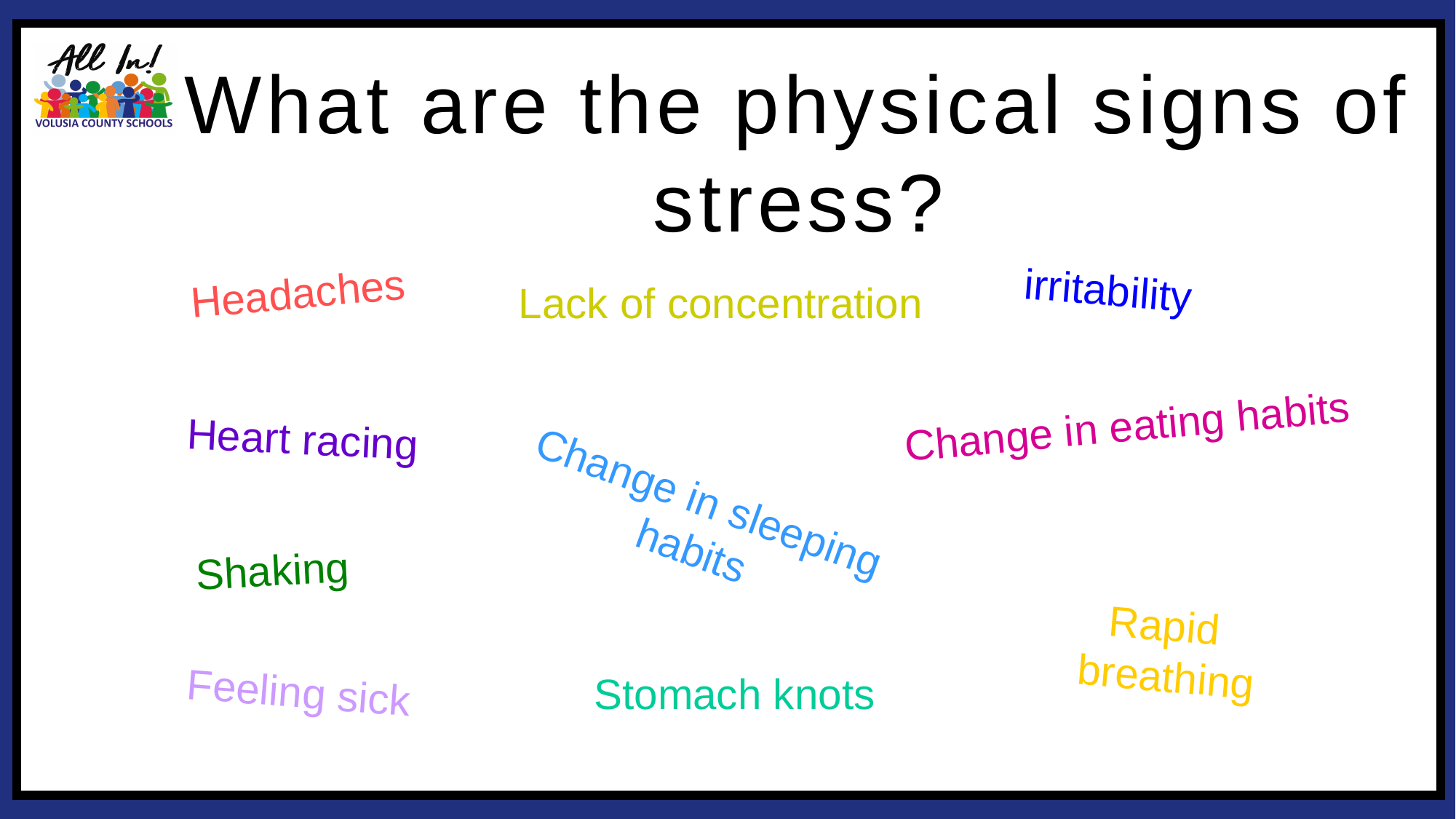

What are the physical signs of stress?
Headaches
irritability
Lack of concentration
Change in eating habits
Heart racing
Change in sleeping habits
Shaking
Rapid
breathing
Stomach knots
Feeling sick